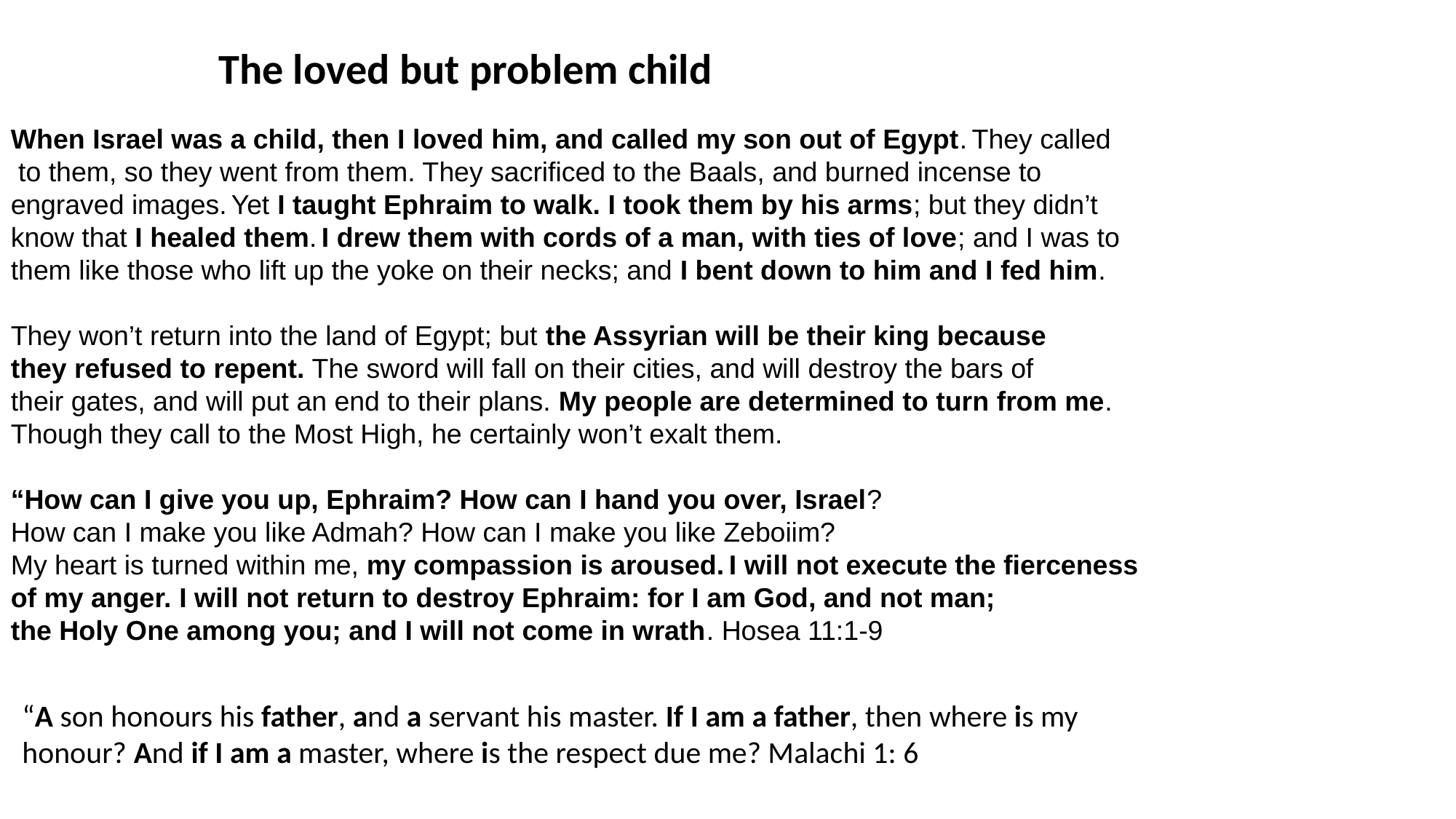

The loved but problem child
When Israel was a child, then I loved him, and called my son out of Egypt. They called
 to them, so they went from them. They sacrificed to the Baals, and burned incense to
engraved images. Yet I taught Ephraim to walk. I took them by his arms; but they didn’t
know that I healed them. I drew them with cords of a man, with ties of love; and I was to
them like those who lift up the yoke on their necks; and I bent down to him and I fed him.

They won’t return into the land of Egypt; but the Assyrian will be their king because
they refused to repent. The sword will fall on their cities, and will destroy the bars of
their gates, and will put an end to their plans. My people are determined to turn from me.
Though they call to the Most High, he certainly won’t exalt them.

“How can I give you up, Ephraim? How can I hand you over, Israel?
How can I make you like Admah? How can I make you like Zeboiim?
My heart is turned within me, my compassion is aroused. I will not execute the fierceness
of my anger. I will not return to destroy Ephraim: for I am God, and not man;
the Holy One among you; and I will not come in wrath. Hosea 11:1-9
“A son honours his father, and a servant his master. If I am a father, then where is my honour? And if I am a master, where is the respect due me? Malachi 1: 6